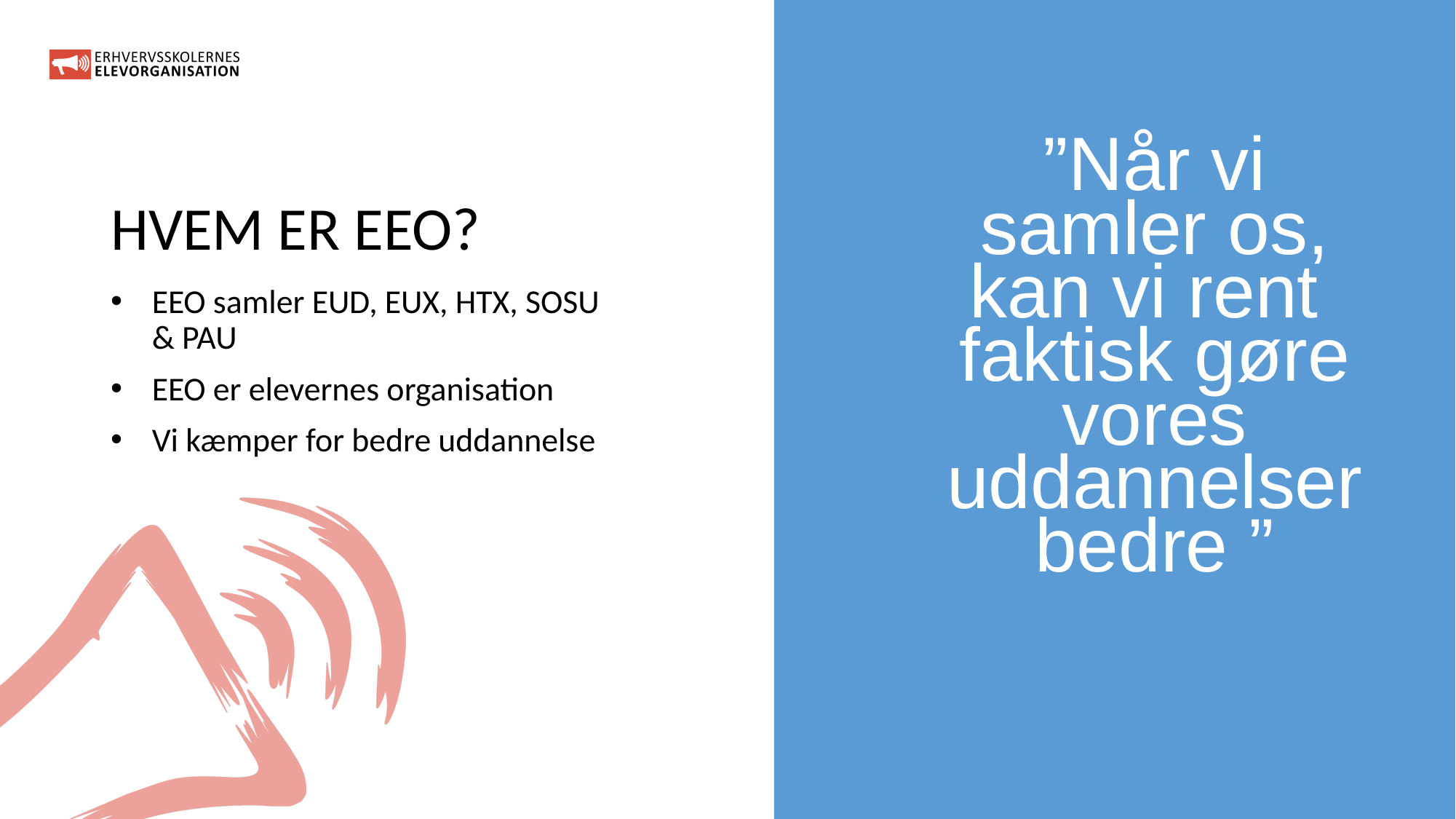

”Når vi samler os, kan vi rent  faktisk gøre vores uddannelser bedre ”
# HVEM ER EEO?
EEO samler EUD, EUX, HTX, SOSU & PAU
EEO er elevernes organisation
Vi kæmper for bedre uddannelse